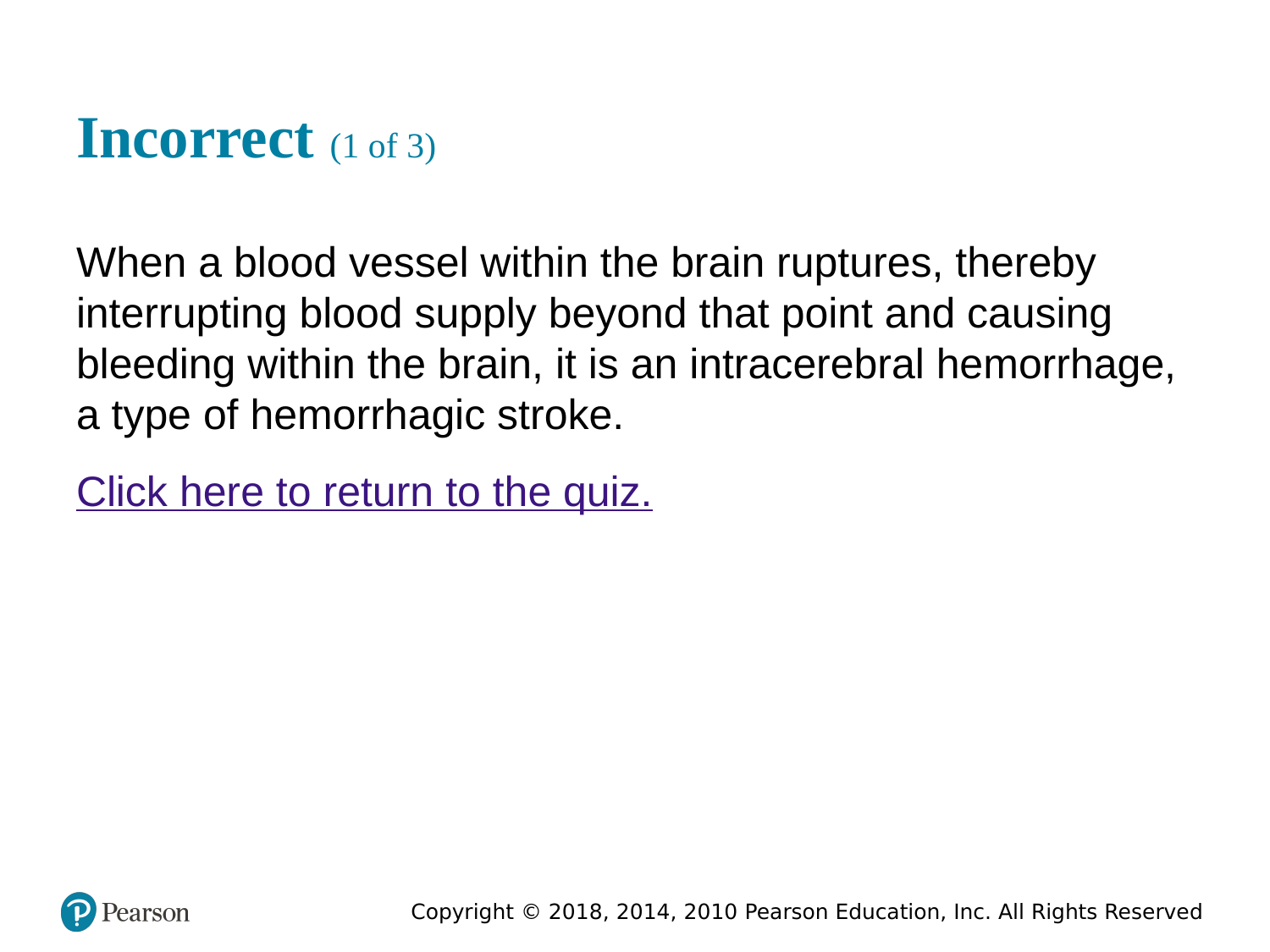

# Incorrect (1 of 3)
When a blood vessel within the brain ruptures, thereby interrupting blood supply beyond that point and causing bleeding within the brain, it is an intracerebral hemorrhage, a type of hemorrhagic stroke.
Click here to return to the quiz.